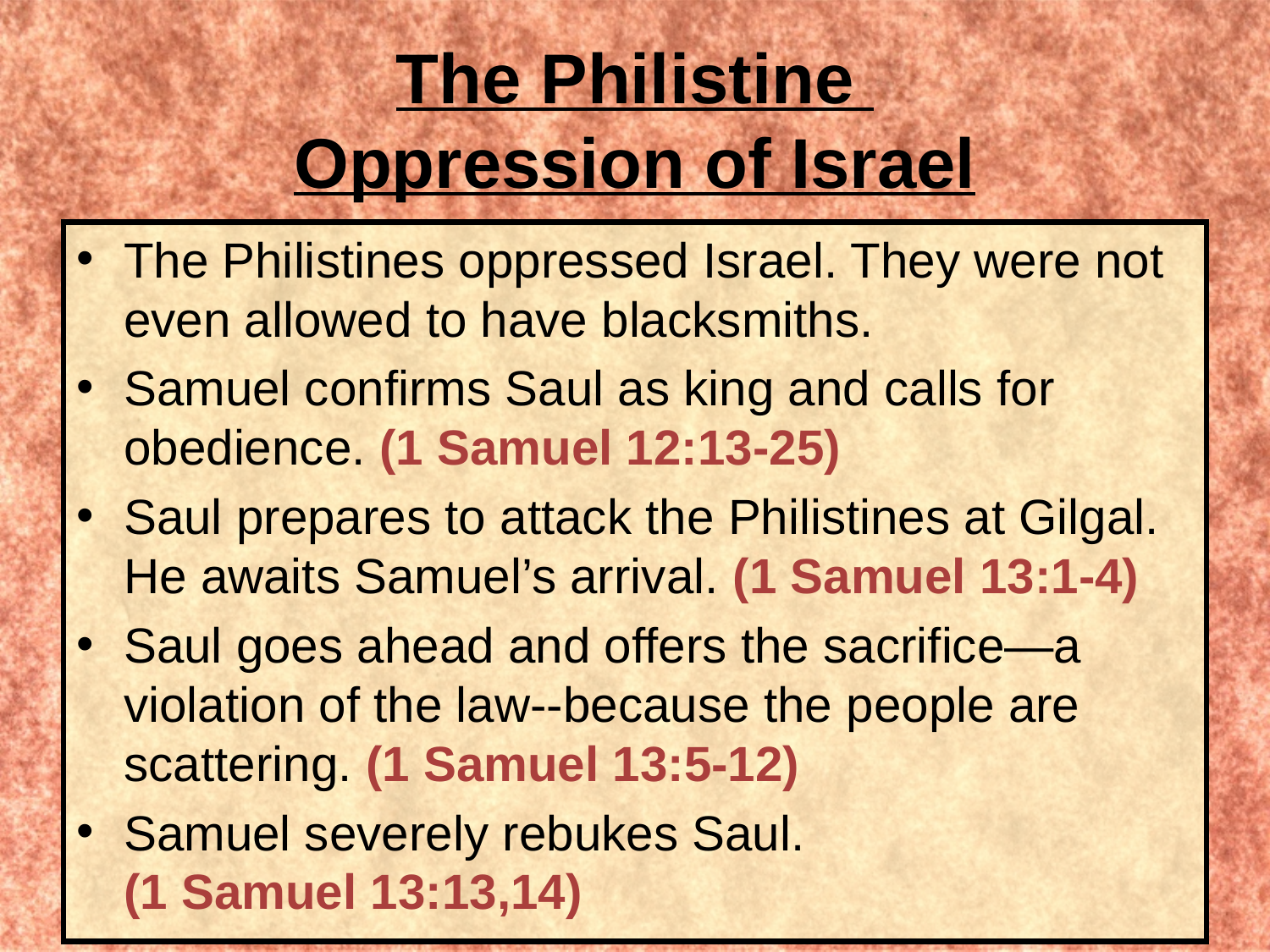

# The Philistine Oppression of Israel
The Philistines oppressed Israel. They were not even allowed to have blacksmiths.
Samuel confirms Saul as king and calls for obedience. (1 Samuel 12:13-25)
Saul prepares to attack the Philistines at Gilgal. He awaits Samuel’s arrival. (1 Samuel 13:1-4)
Saul goes ahead and offers the sacrifice—a violation of the law--because the people are scattering. (1 Samuel 13:5-12)
Samuel severely rebukes Saul.
(1 Samuel 13:13,14)